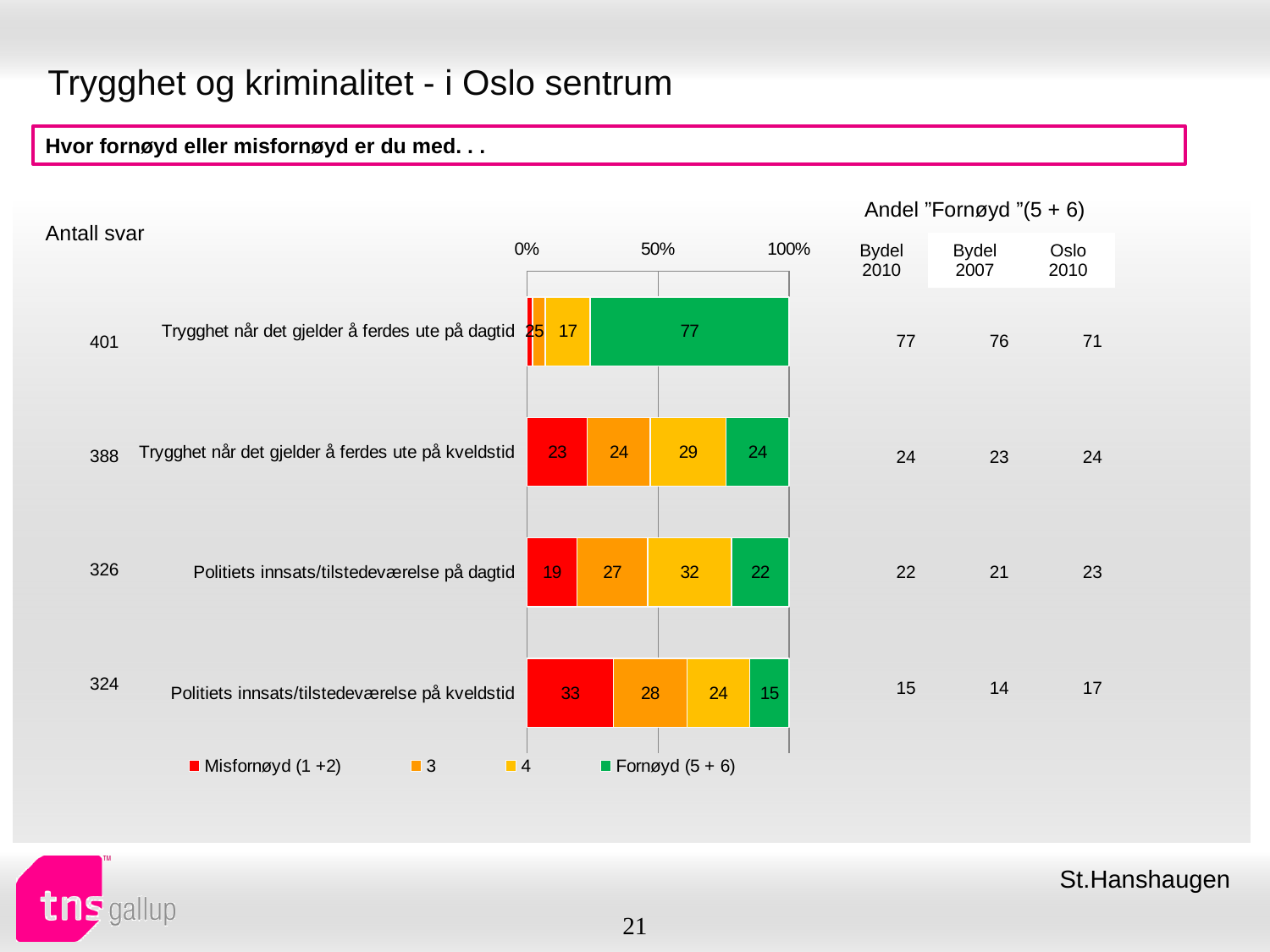

# Trygghet og kriminalitet - i Oslo sentrum
Hvor fornøyd eller misfornøyd er du med. . .
| Andel ”Fornøyd ”(5 + 6) |  |  |
| --- | --- | --- |
| Bydel 2010 | Bydel 2007 | Oslo 2010 |
| Antall svar |
| --- |

### Chart

| Category | Misfornøyd (1 +2) | 3 | 4 | Fornøyd (5 + 6) |
|---|---|---|---|---|
| Trygghet når det gjelder å ferdes ute på dagtid | 2.0 | 5.0 | 17.0 | 77.0 |
| Trygghet når det gjelder å ferdes ute på kveldstid | 23.0 | 24.0 | 29.0 | 24.0 |
| Politiets innsats/tilstedeværelse på dagtid | 19.0 | 27.0 | 32.0 | 22.0 |
| Politiets innsats/tilstedeværelse på kveldstid | 33.0 | 28.0 | 24.0 | 15.0 |
| 77 | 76 | 71 |
| --- | --- | --- |
| 24 | 23 | 24 |
| 22 | 21 | 23 |
| 15 | 14 | 17 |
| 401 |
| --- |
| 388 |
| 326 |
| 324 |
St.Hanshaugen
21